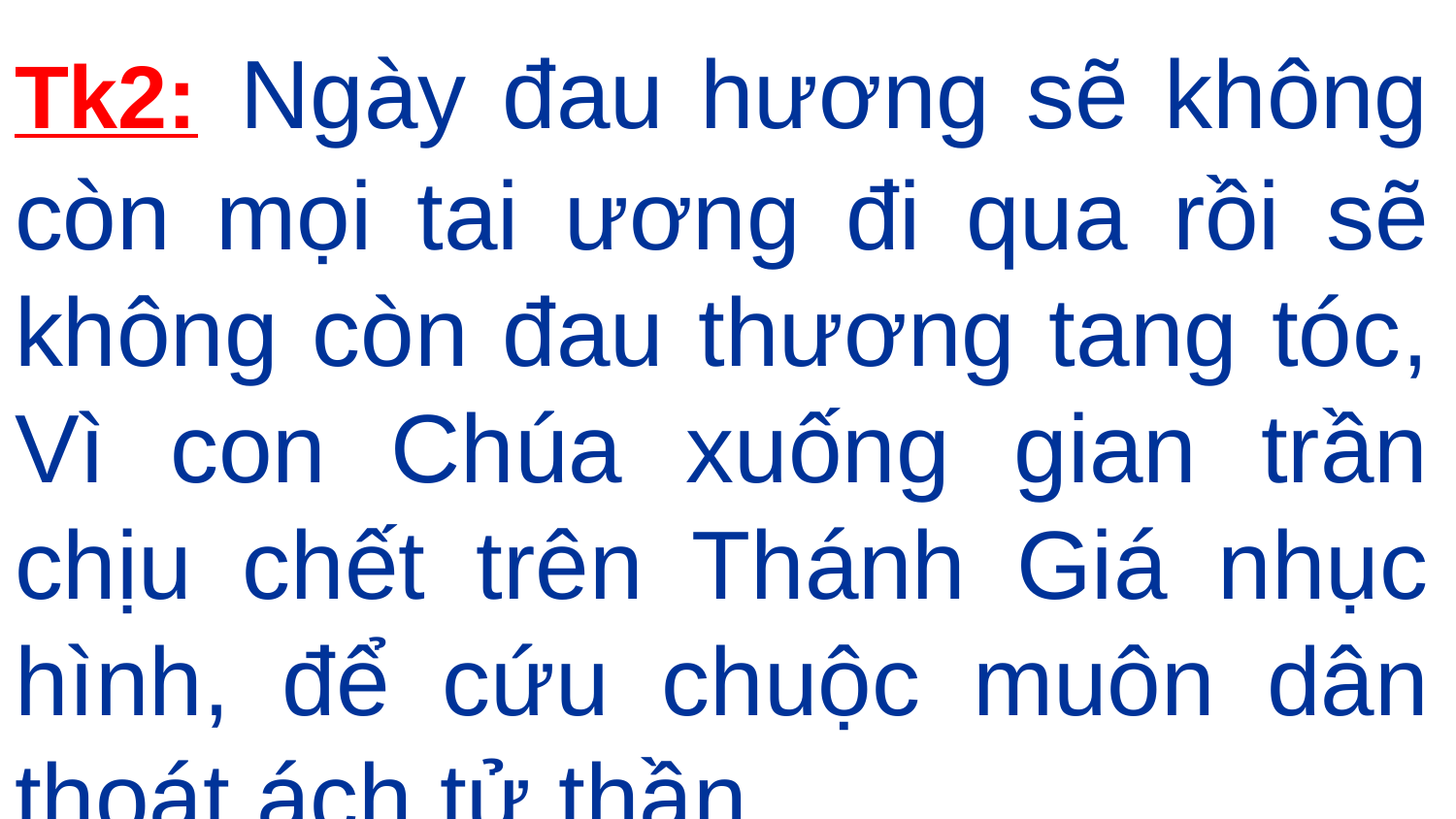

Tk2: Ngày đau hương sẽ không còn mọi tai ương đi qua rồi sẽ không còn đau thương tang tóc, Vì con Chúa xuống gian trần chịu chết trên Thánh Giá nhục hình, để cứu chuộc muôn dân thoát ách tử thần.